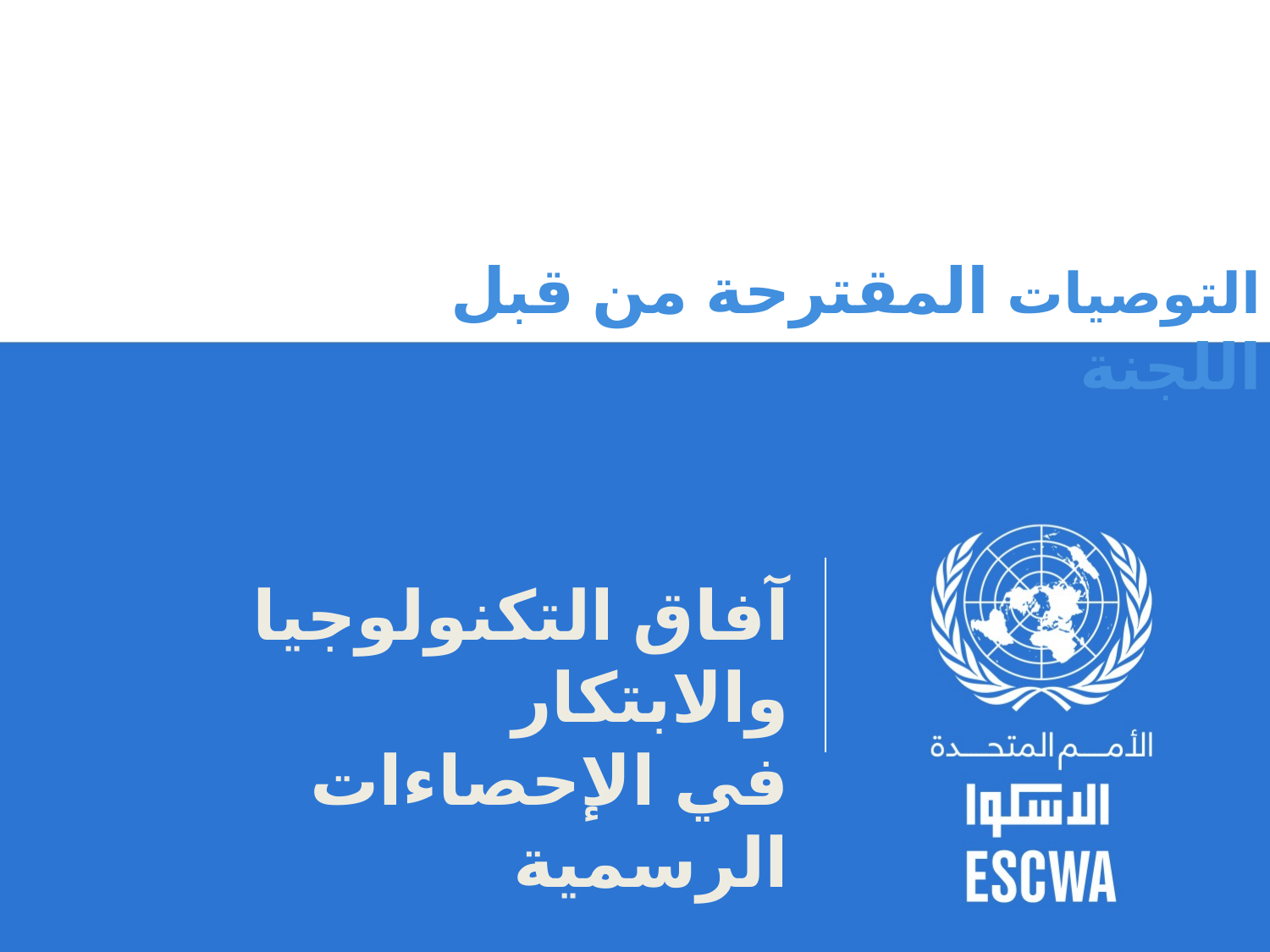

# التوصيات المقترحة من قبل اللجنة
آفاق التكنولوجيا والابتكار
في الإحصاءات الرسمية